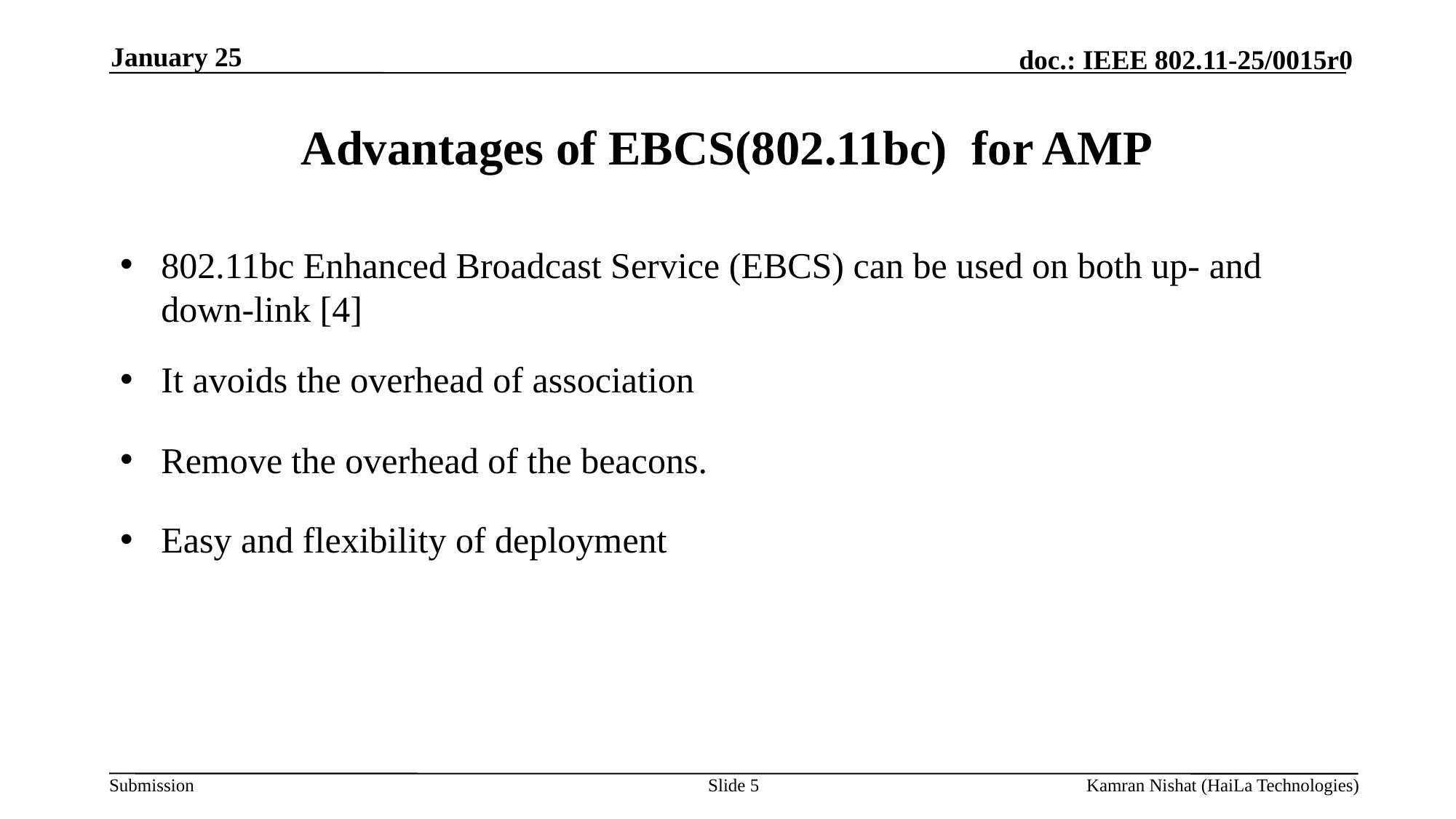

January 25
# Advantages of EBCS(802.11bc)  for AMP
802.11bc Enhanced Broadcast Service (EBCS) can be used on both up- and down-link [4]
It avoids the overhead of association
Remove the overhead of the beacons.
Easy and flexibility of deployment

Slide 5
Kamran Nishat (HaiLa Technologies)